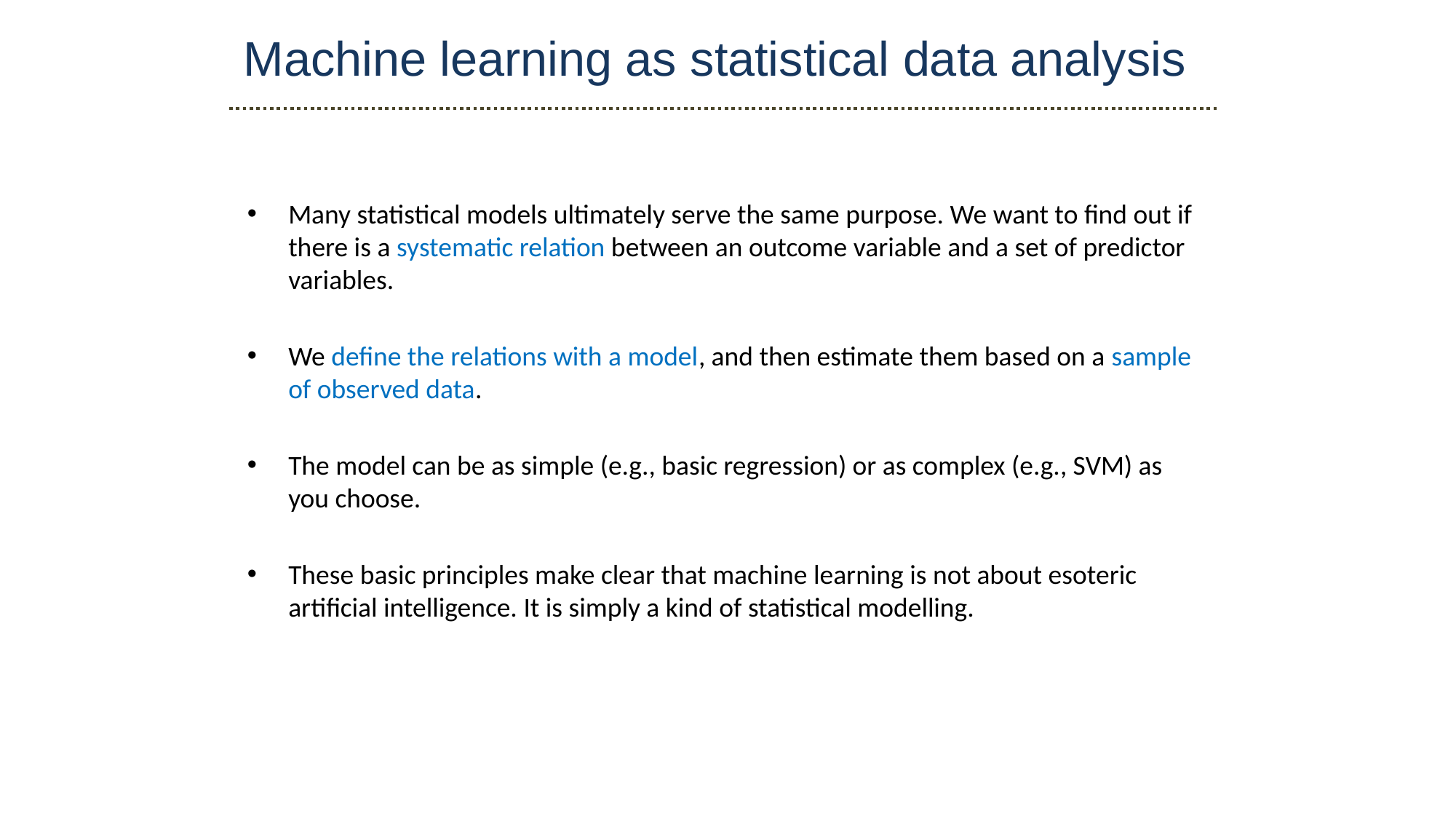

Machine learning as statistical data analysis
Many statistical models ultimately serve the same purpose. We want to find out if there is a systematic relation between an outcome variable and a set of predictor variables.

We define the relations with a model, and then estimate them based on a sample of observed data.

The model can be as simple (e.g., basic regression) or as complex (e.g., SVM) as you choose.

These basic principles make clear that machine learning is not about esoteric artificial intelligence. It is simply a kind of statistical modelling.